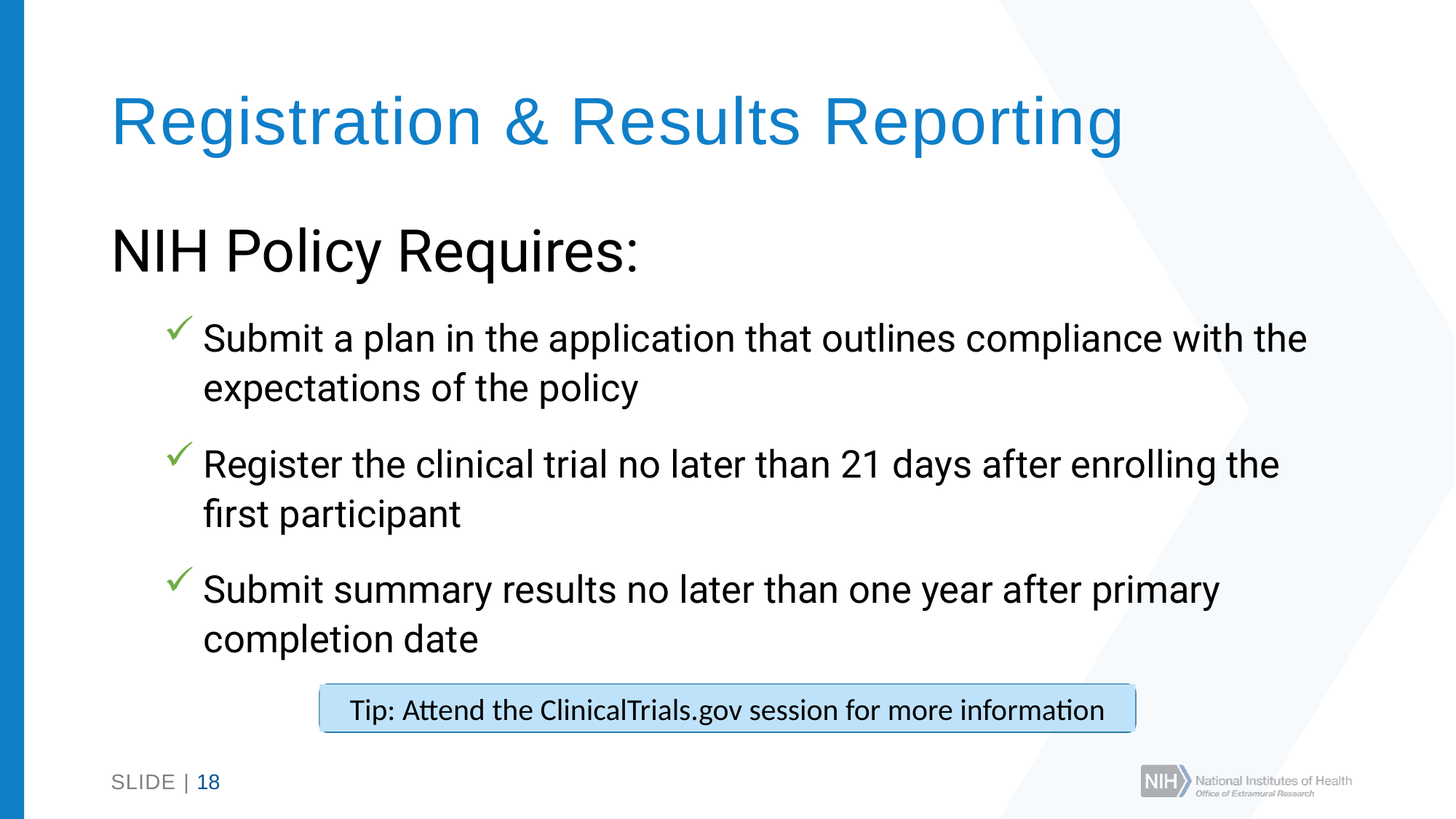

# Registration & Results Reporting
NIH Policy Requires:
Submit a plan in the application that outlines compliance with the expectations of the policy
Register the clinical trial no later than 21 days after enrolling the first participant
Submit summary results no later than one year after primary completion date

Tip: Attend the ClinicalTrials.gov session for more information
SLIDE | 18